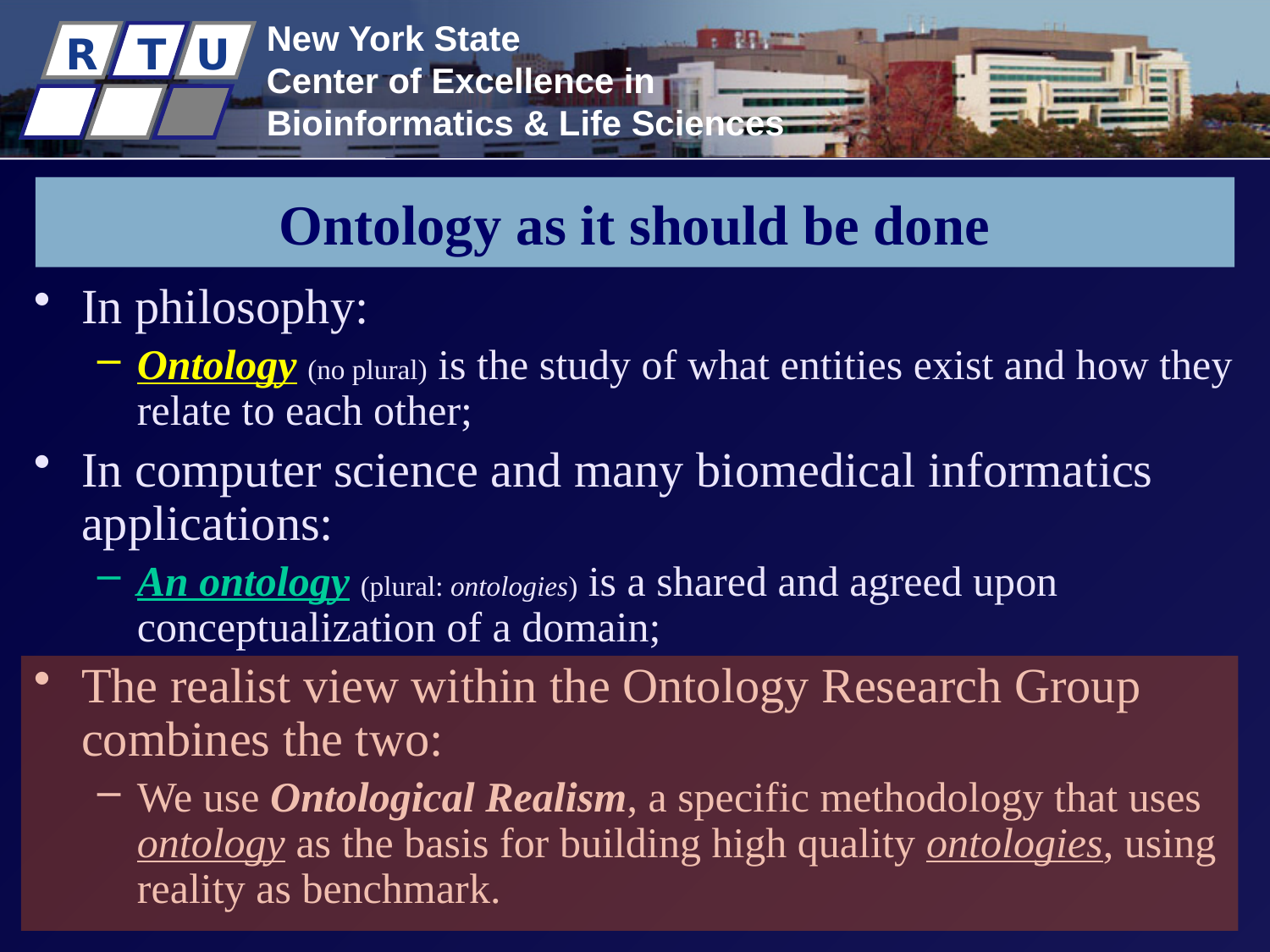

# Ontology as it should be done
In philosophy:
Ontology (no plural) is the study of what entities exist and how they relate to each other;
In computer science and many biomedical informatics applications:
An ontology (plural: ontologies) is a shared and agreed upon conceptualization of a domain;
The realist view within the Ontology Research Group combines the two:
We use Ontological Realism, a specific methodology that uses ontology as the basis for building high quality ontologies, using reality as benchmark.